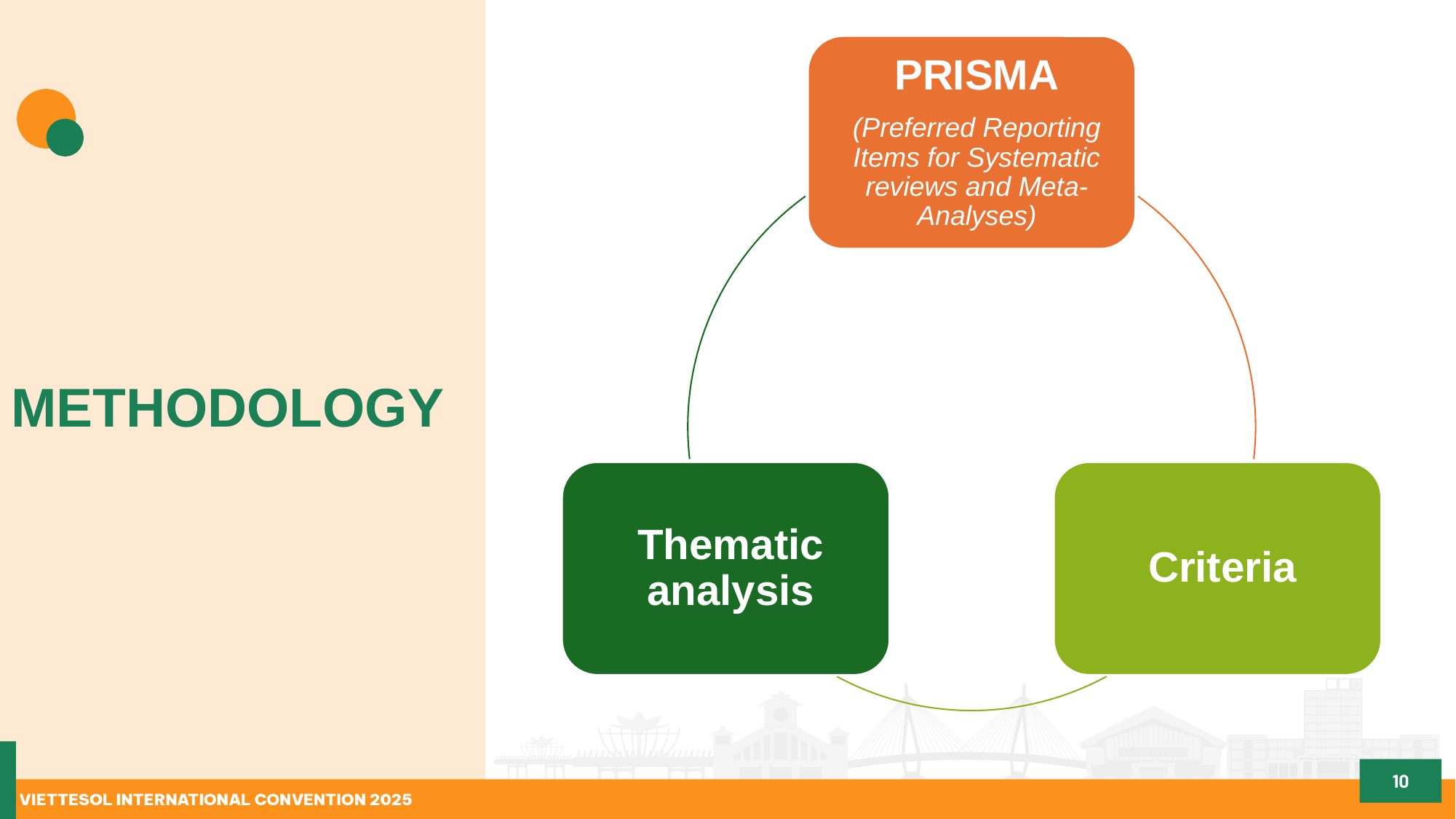

PRISMA
(Preferred Reporting Items for Systematic reviews and Meta-Analyses)
Criteria
Thematic analysis
# METHODOLOGY
10